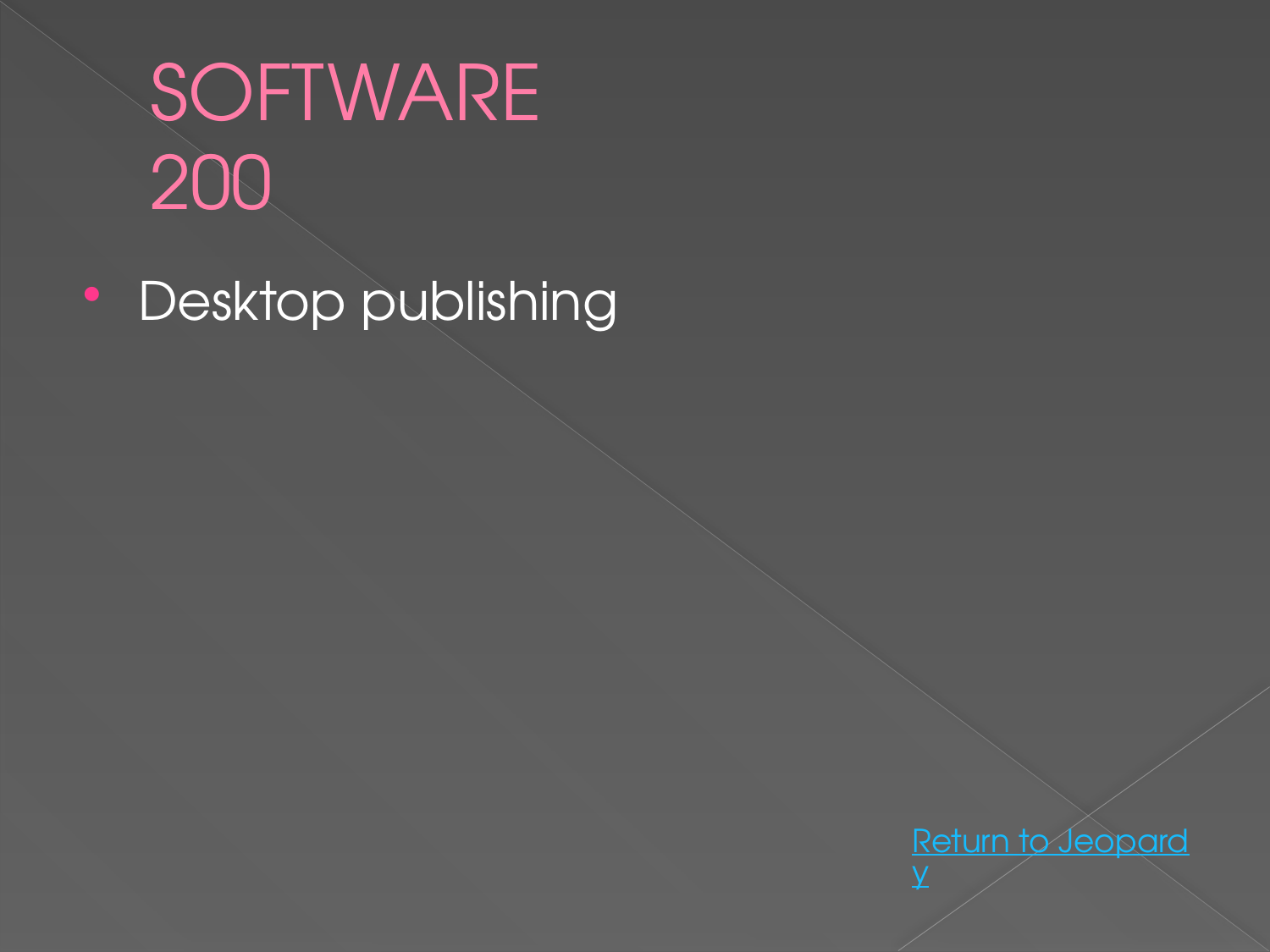

# SOFTWARE 200
Desktop publishing
Return to Jeopardy